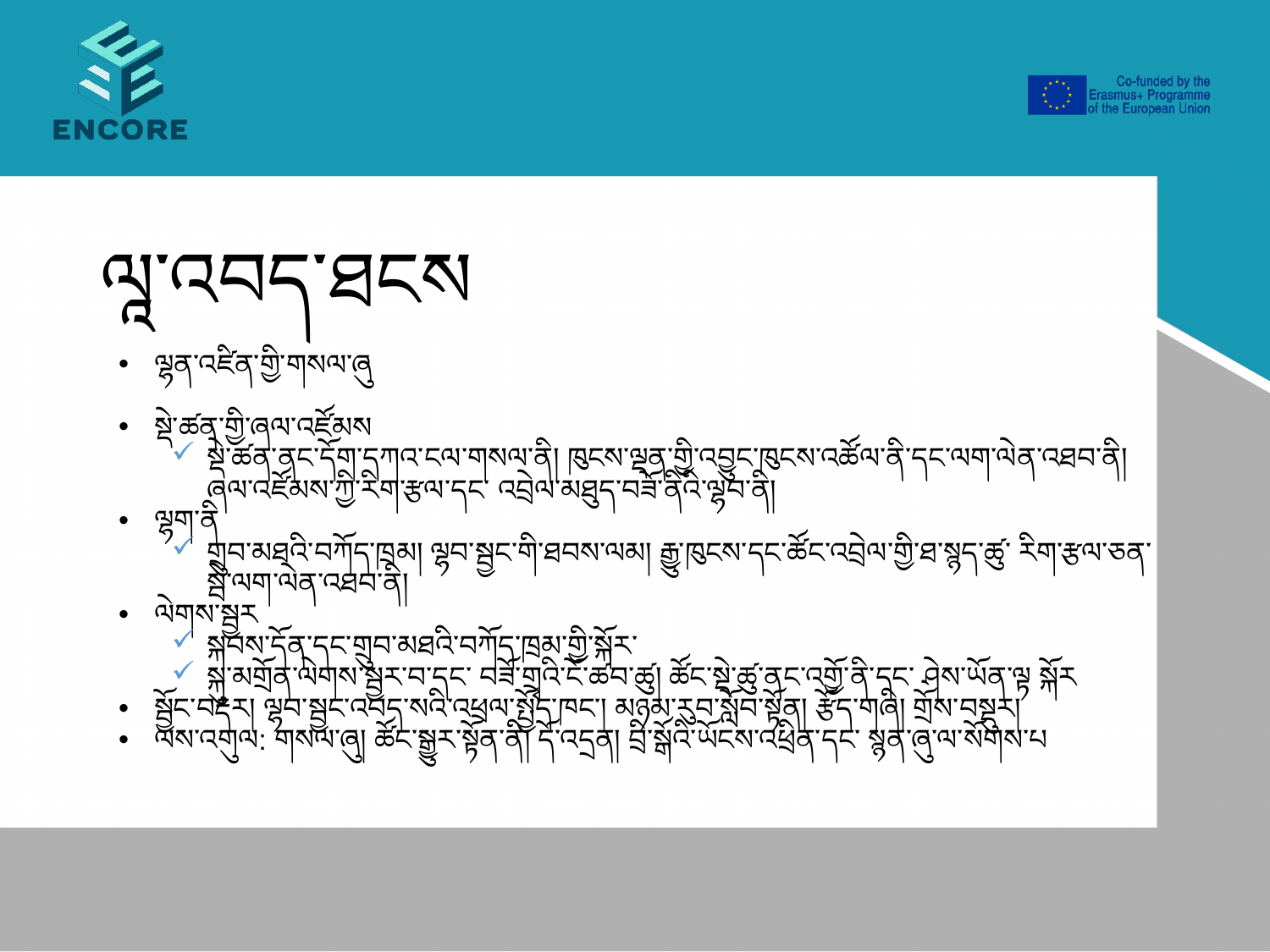

# ལཱ་འབད་ཐངས
ལྷན་འཛིན་གྱི་གསལ་ཞུ

སྡེ་ཚན་གྱི་ཞལ་འཛོམས
སྡེ་ཚན་ནང་དོག་དཀའ་ངལ་གསལ་ནི། ཁུངས་ལྡན་གྱི་འབྱུང་ཁུངས་འཚོལ་ནི་དང་ལག་ལེན་འཐབ་ནི། ཞལ་འཛོམས་ཀྱི་རིག་རྩལ་དང་ འབྲེལ་མཐུད་བཟོ་ནིའི་ལྷབ་ནི།
ལྷག་ནི
གྲུབ་མཐའི་བཀོད་ཁྲམ། ལྷབ་སྦྱང་གི་ཐབས་ལམ། རྒྱུ་ཁུངས་དང་ཚོང་འབྲེལ་གྱི་ཐ་སྙད་ཚུ་ རིག་རྩལ་ཅན་སྦེ་ལག་ལེན་འཐབ་ནི།
ལེགས་སྦྱར
སྐབས་དོན་དང་གྲུབ་མཐའི་བཀོད་ཁྲམ་གྱི་སྐོར་
སྐུ་མགྲོན་ལེགས་སྦྱར་བ་དང་ བཟོ་གྲྭའི་ངོ་ཚབ་ཚུ། ཚོང་སྡེ་ཚུ་ནང་འགྱོ་ནི་དང་ ཤེས་ཡོན་ལྟ སྐོར
སྦྱོང་བརྡར། ལྷབ་སྦྱང་འབད་སའི་འཕྲལ་སྤྱོད་ཁང་། མཉམ་རུབ་སློབ་སྟོན། རྩོད་གཞི། གྲོས་བསྡུར།
ལས་འགུལ: གསལ་ཞུ། ཚོང་སྒྱུར་སྟོན་ནི། དོ་འདྲན། བྲི་སྒོའི་ཡོངས་འཕྲིན་དང་ སྙན་ཞུ་ལ་སོགས་པ